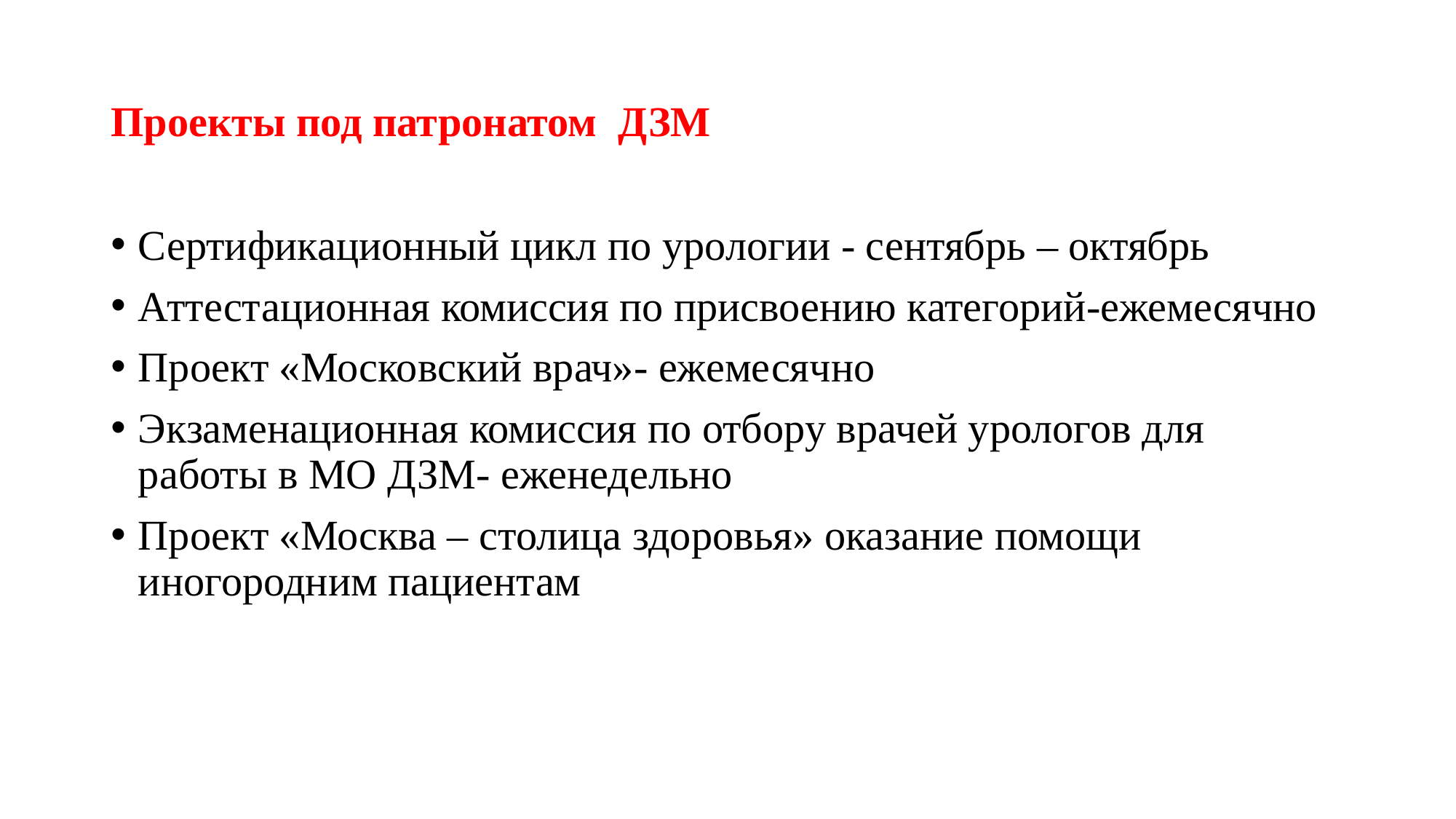

# Проекты под патронатом  ДЗМ
Сертификационный цикл по урологии - сентябрь – октябрь
Аттестационная комиссия по присвоению категорий-ежемесячно
Проект «Московский врач»- ежемесячно
Экзаменационная комиссия по отбору врачей урологов для работы в МО ДЗМ- еженедельно
Проект «Москва – столица здоровья» оказание помощи иногородним пациентам